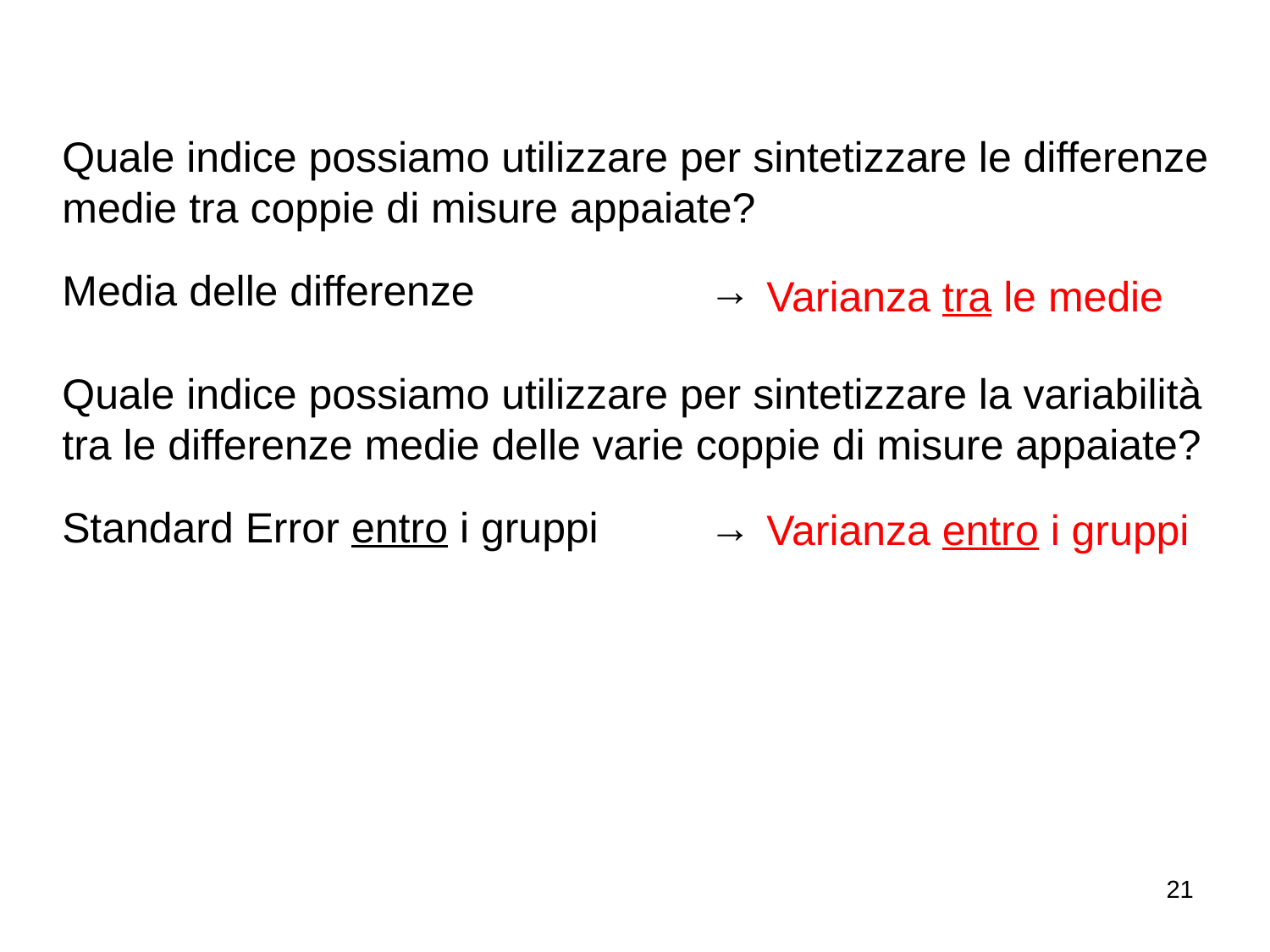

Quale indice possiamo utilizzare per sintetizzare le differenze medie tra coppie di misure appaiate?
Media delle differenze 		 →
Quale indice possiamo utilizzare per sintetizzare la variabilità tra le differenze medie delle varie coppie di misure appaiate?
Standard Error entro i gruppi	 →

Varianza tra le medie
Varianza entro i gruppi
21